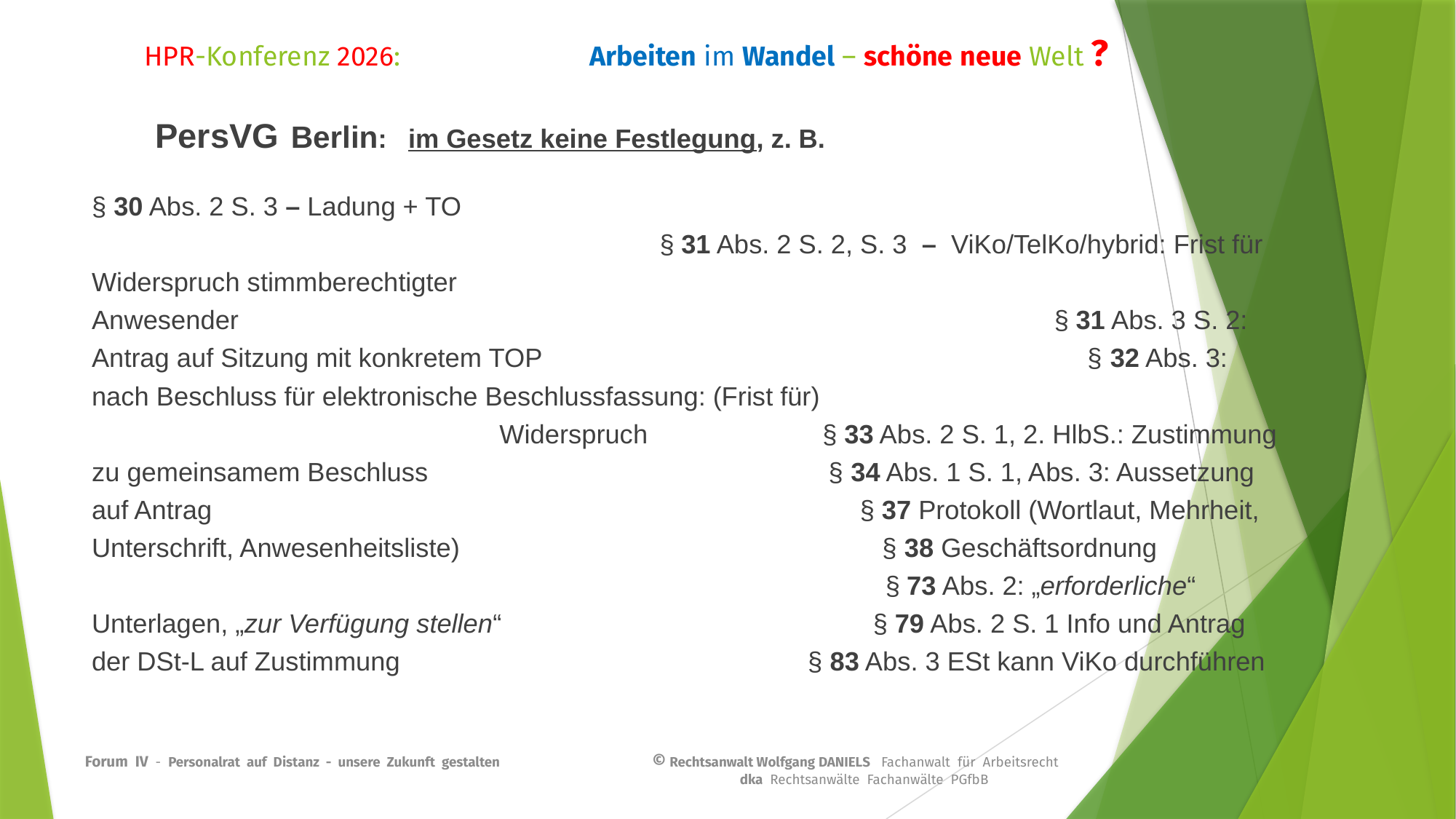

# HPR-Konferenz 2026:                          Arbeiten im Wandel – schöne neue Welt ?

	PersVG  Berlin: 	im Gesetz keine Festlegung, z. B.

§ 30 Abs. 2 S. 3 – Ladung + TO                                                                                                                                                                                               § 31 Abs. 2 S. 2, S. 3  –  ViKo/TelKo/hybrid: Frist für Widerspruch stimmberechtigter 	                                                                                                           Anwesender                                                                                                                § 31 Abs. 3 S. 2: Antrag auf Sitzung mit konkretem TOP                                                                           § 32 Abs. 3: nach Beschluss für elektronische Beschlussfassung: (Frist für) 	   		                                                                                                           Widerspruch                        § 33 Abs. 2 S. 1, 2. HlbS.: Zustimmung zu gemeinsamem Beschluss                                                       § 34 Abs. 1 S. 1, Abs. 3: Aussetzung auf Antrag                                                                                         § 37 Protokoll (Wortlaut, Mehrheit, Unterschrift, Anwesenheitsliste)                                                          § 38 Geschäftsordnung                                                                                                                               § 73 Abs. 2: „erforderliche“ Unterlagen, „zur Verfügung stellen“                                                   § 79 Abs. 2 S. 1 Info und Antrag der DSt-L auf Zustimmung                                                        § 83 Abs. 3 ESt kann ViKo durchführen

Forum  IV  -  Personalrat  auf  Distanz  -  unsere  Zukunft  gestalten                                          © Rechtsanwalt Wolfgang DANIELS   Fachanwalt  für  Arbeitsrecht
                                                                                                                                                                                    dka  Rechtsanwälte  Fachanwälte  PGfbB